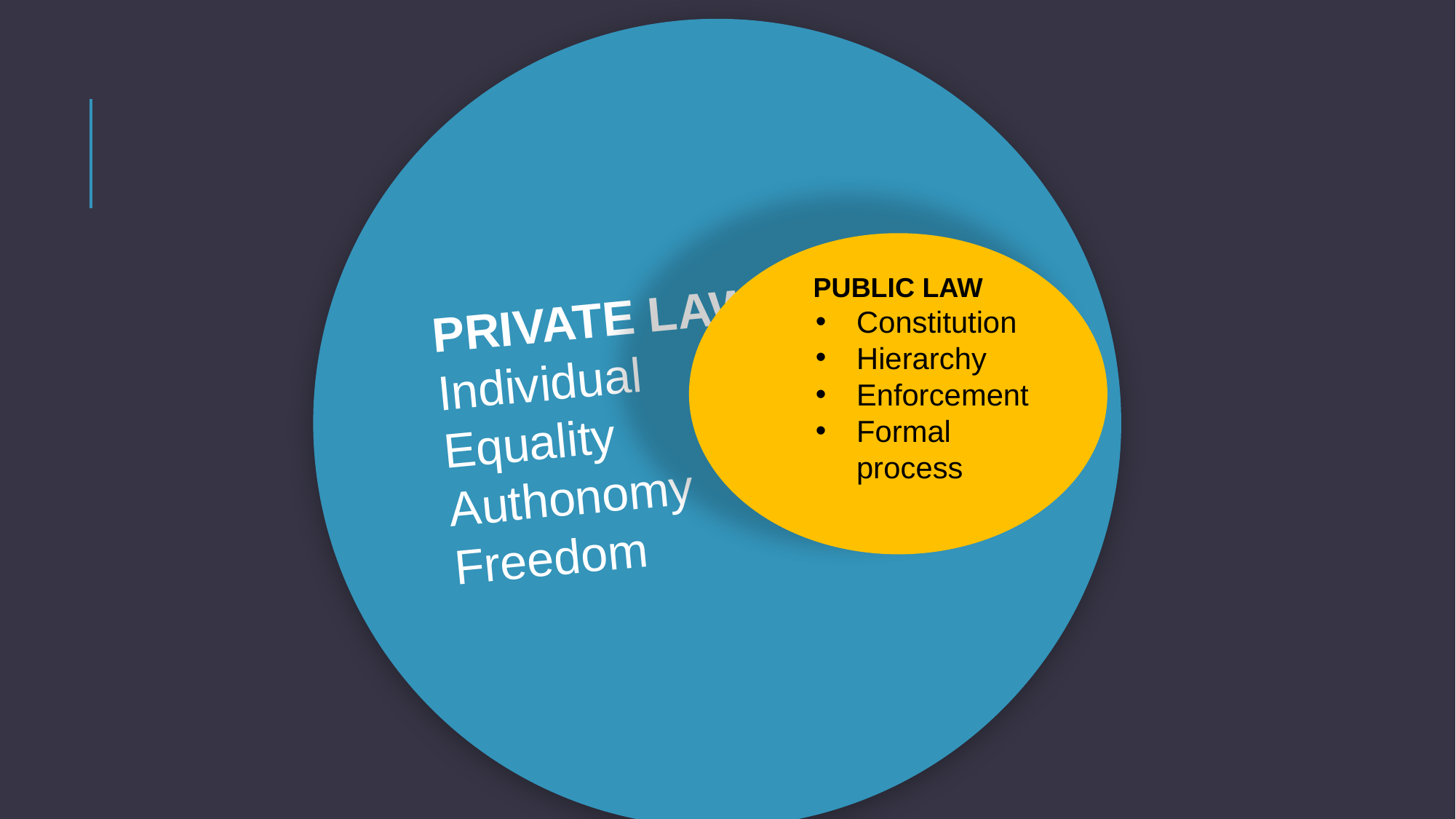

PRIVATE LAW
Individual
Equality
Authonomy
Freedom
#
PUBLIC LAW
Constitution
Hierarchy
Enforcement
Formal process